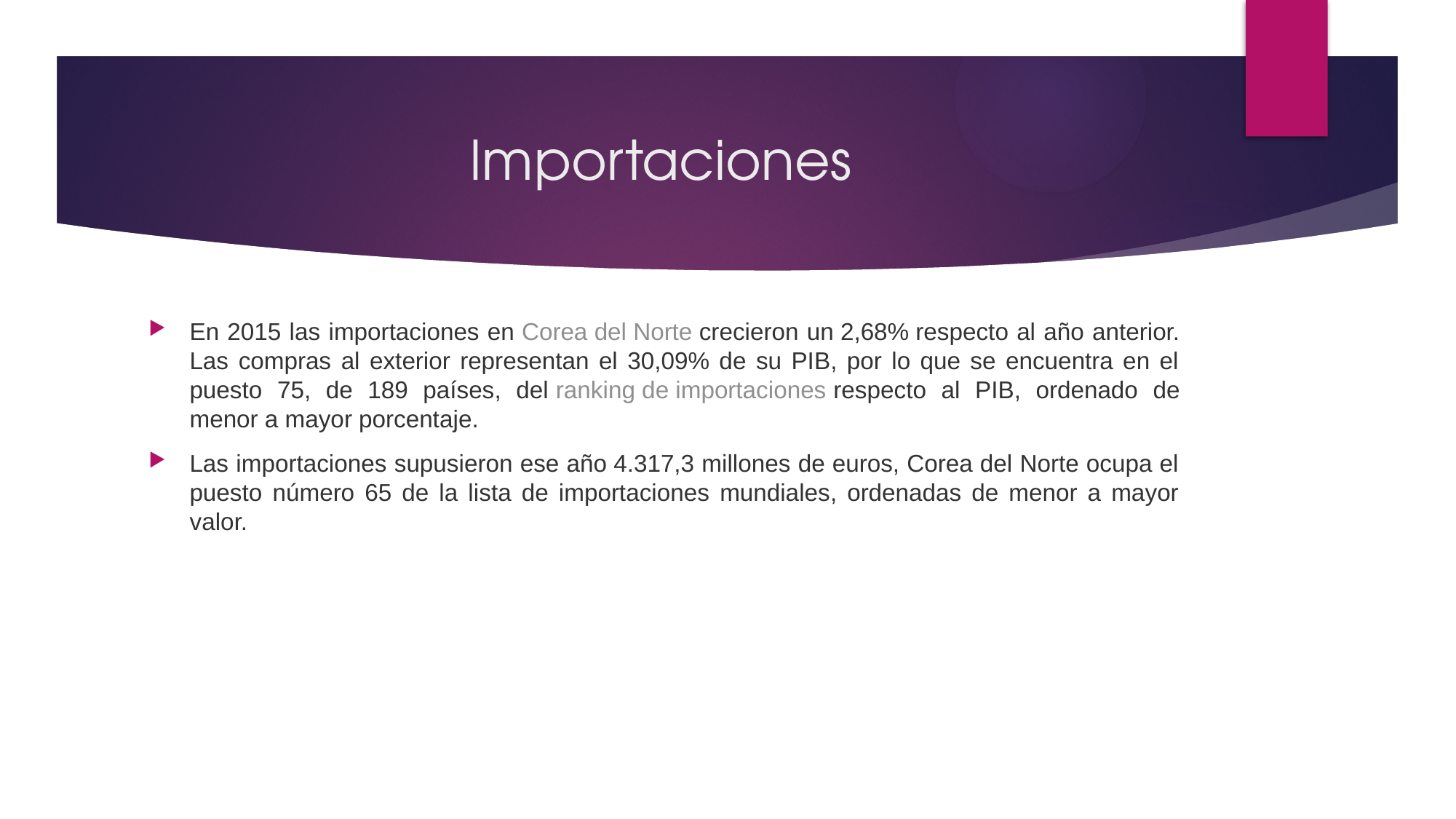

# Importaciones
En 2015 las importaciones en Corea del Norte crecieron un 2,68% respecto al año anterior. Las compras al exterior representan el 30,09% de su PIB, por lo que se encuentra en el puesto 75, de 189 países, del ranking de importaciones respecto al PIB, ordenado de menor a mayor porcentaje.
Las importaciones supusieron ese año 4.317,3 millones de euros, Corea del Norte ocupa el puesto número 65 de la lista de importaciones mundiales, ordenadas de menor a mayor valor.